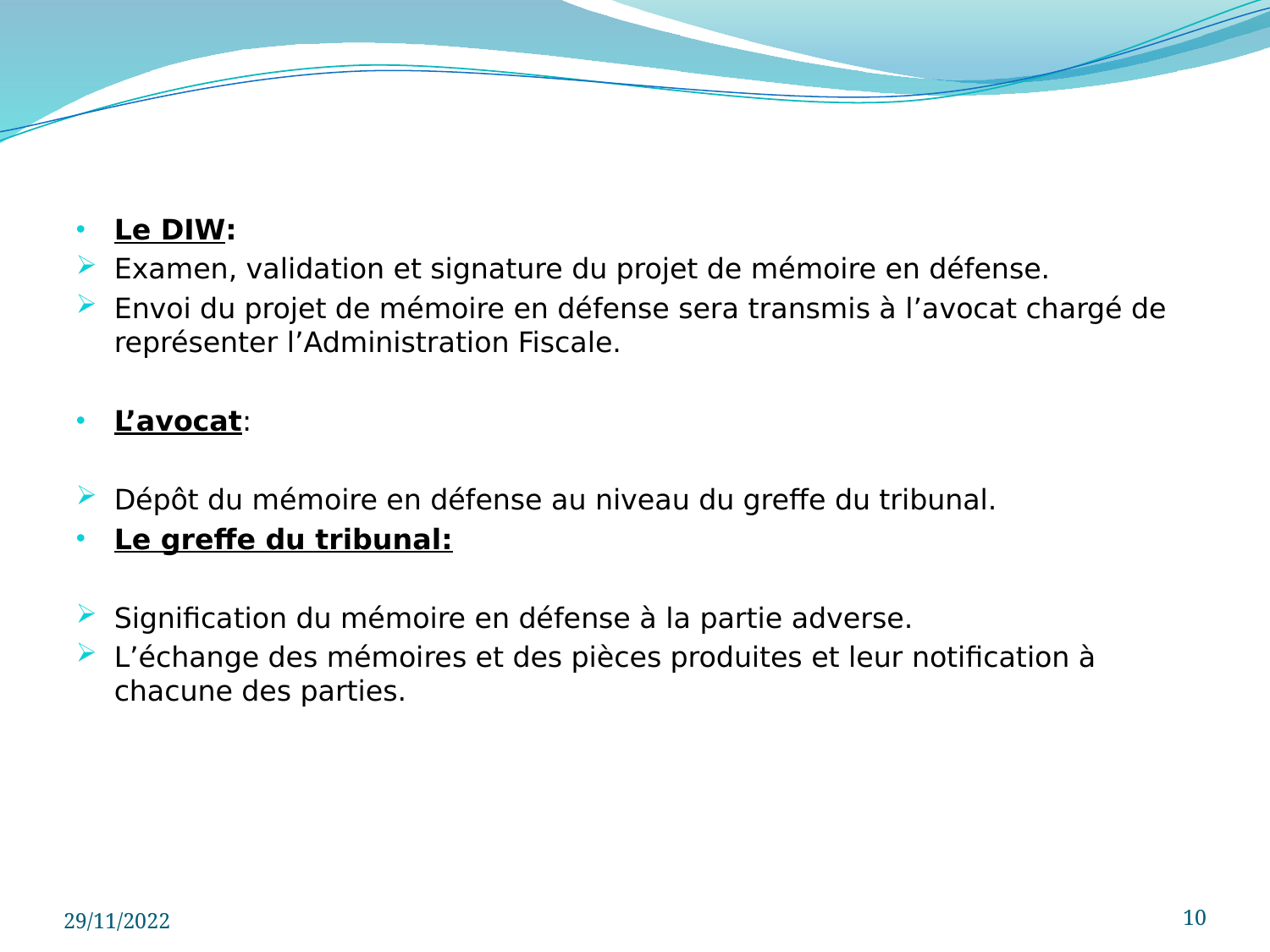

Le DIW:
Examen, validation et signature du projet de mémoire en défense.
Envoi du projet de mémoire en défense sera transmis à l’avocat chargé de représenter l’Administration Fiscale.

L’avocat:

Dépôt du mémoire en défense au niveau du greffe du tribunal.
Le greffe du tribunal:

Signification du mémoire en défense à la partie adverse.
L’échange des mémoires et des pièces produites et leur notification à chacune des parties.

29/11/2022
10